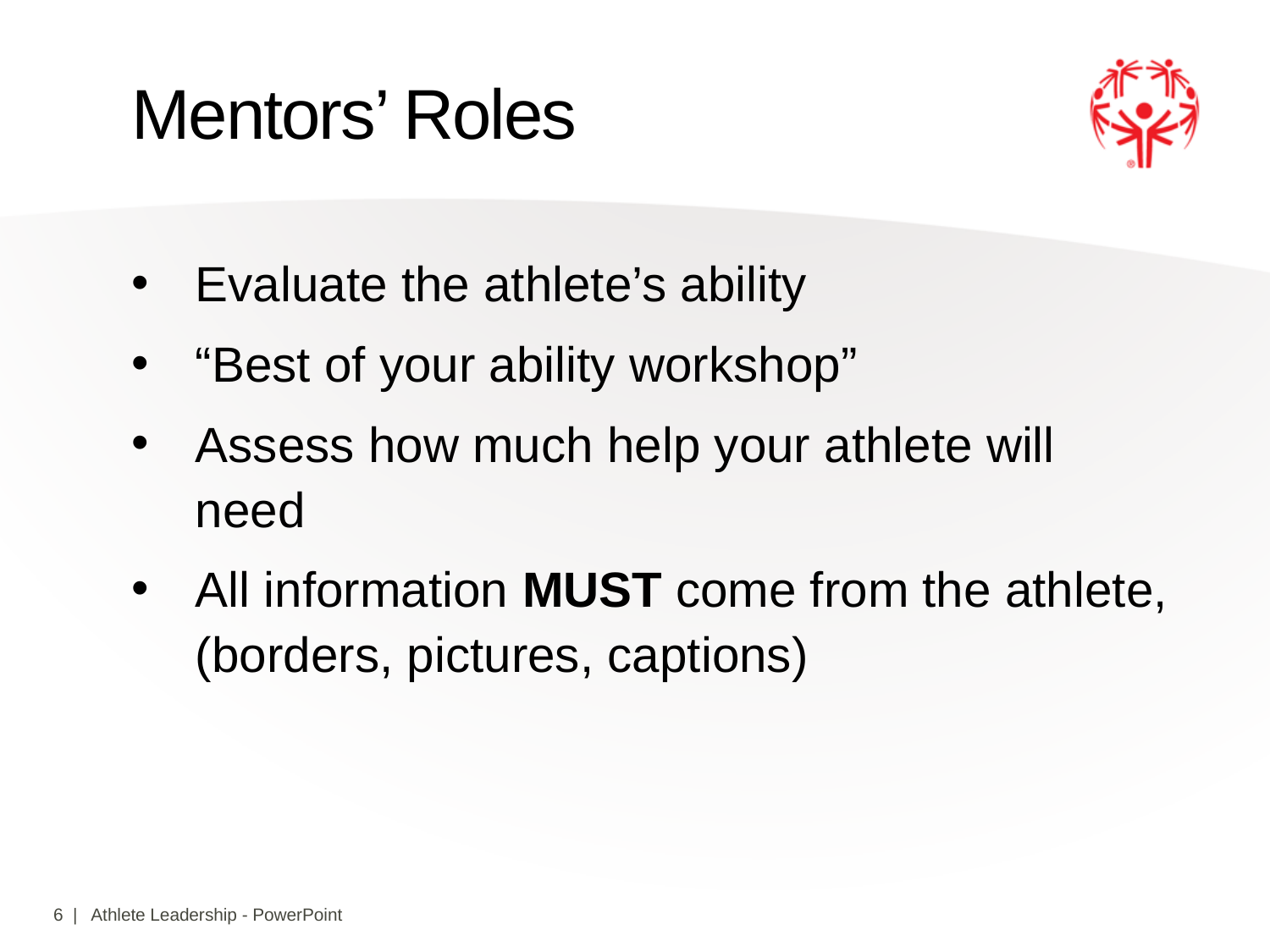

# Mentors’ Roles
Evaluate the athlete’s ability
“Best of your ability workshop”
Assess how much help your athlete will need
All information MUST come from the athlete, (borders, pictures, captions)